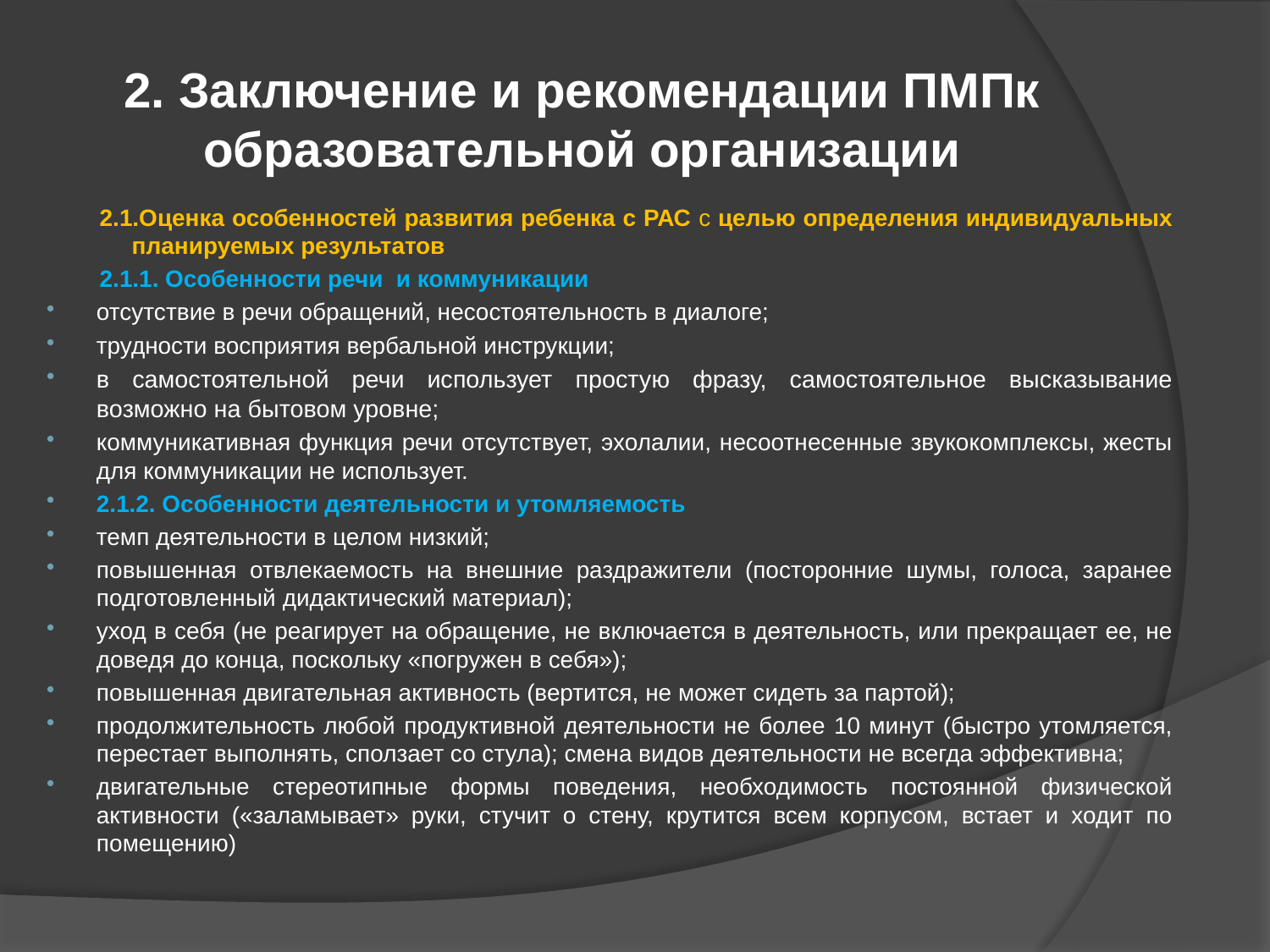

# 2. Заключение и рекомендации ПМПк образовательной организации
2.1.Оценка особенностей развития ребенка с РАС с целью определения индивидуальных планируемых результатов
2.1.1. Особенности речи  и коммуникации
отсутствие в речи обращений, несостоятельность в диалоге;
трудности восприятия вербальной инструкции;
в самостоятельной речи использует простую фразу, самостоятельное высказывание возможно на бытовом уровне;
коммуникативная функция речи отсутствует, эхолалии, несоотнесенные звукокомплексы, жесты для коммуникации не использует.
2.1.2. Особенности деятельности и утомляемость
темп деятельности в целом низкий;
повышенная отвлекаемость на внешние раздражители (посторонние шумы, голоса, заранее подготовленный дидактический материал);
уход в себя (не реагирует на обращение, не включается в деятельность, или прекращает ее, не доведя до конца, поскольку «погружен в себя»);
повышенная двигательная активность (вертится, не может сидеть за партой);
продолжительность любой продуктивной деятельности не более 10 минут (быстро утомляется, перестает выполнять, сползает со стула); смена видов деятельности не всегда эффективна;
двигательные стереотипные формы поведения, необходимость постоянной физической активности («заламывает» руки, стучит о стену, крутится всем корпусом, встает и ходит по помещению)